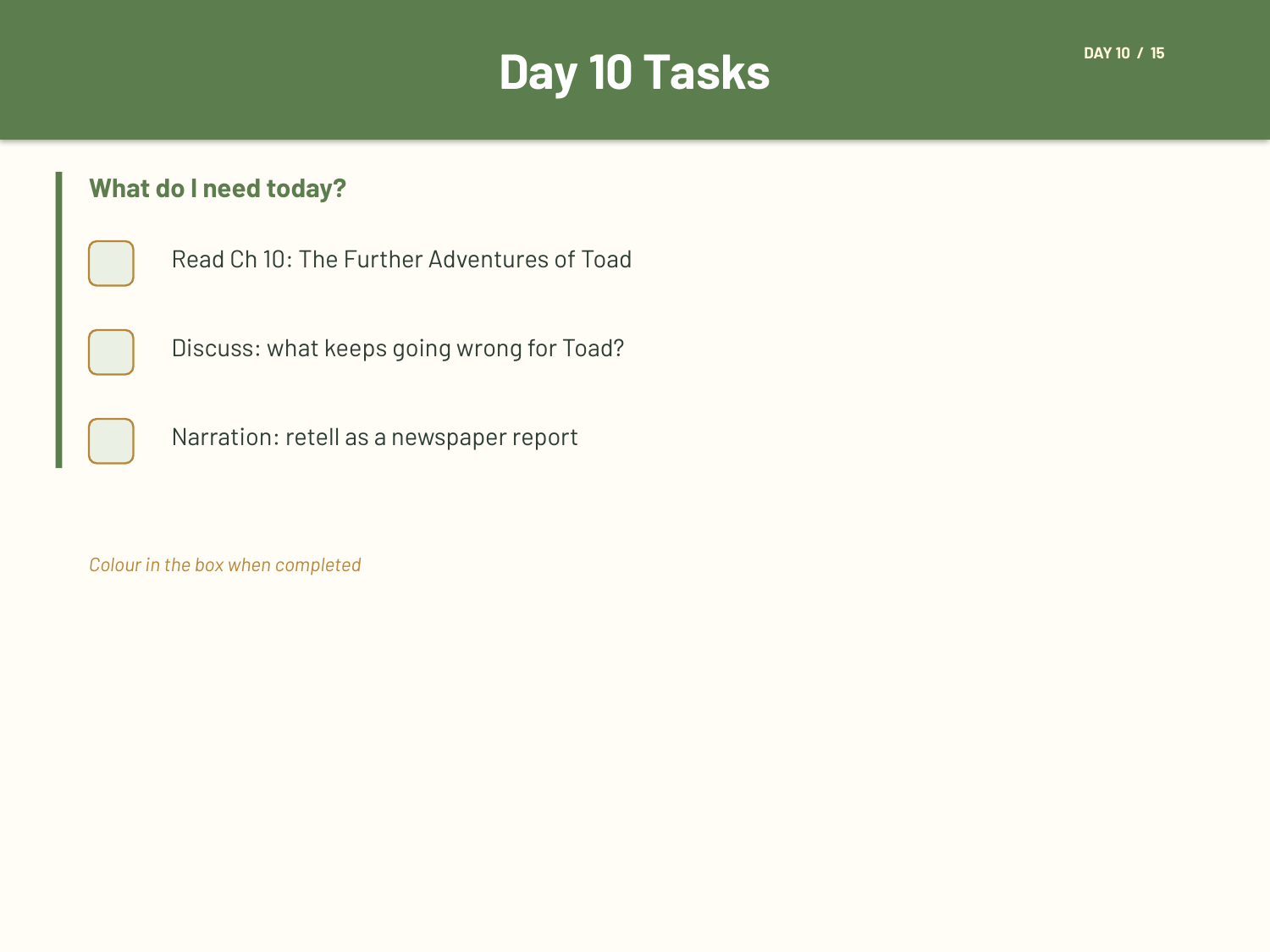

Day 10 Tasks
DAY 10  /  15
What do I need today?

Read Ch 10: The Further Adventures of Toad

Discuss: what keeps going wrong for Toad?

Narration: retell as a newspaper report

Colour in the box when completed